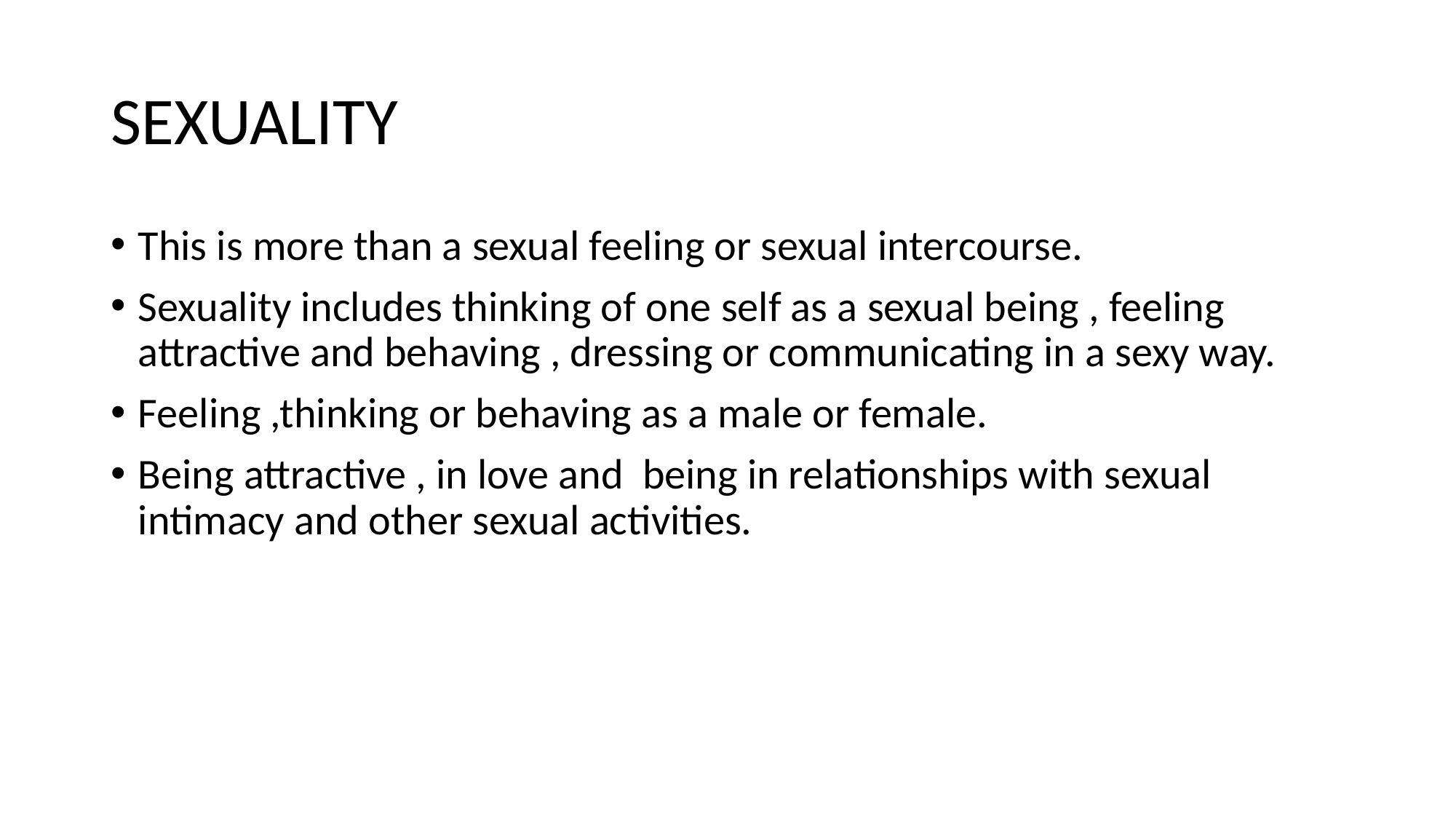

# SEXUALITY
This is more than a sexual feeling or sexual intercourse.
Sexuality includes thinking of one self as a sexual being , feeling attractive and behaving , dressing or communicating in a sexy way.
Feeling ,thinking or behaving as a male or female.
Being attractive , in love and  being in relationships with sexual intimacy and other sexual activities.